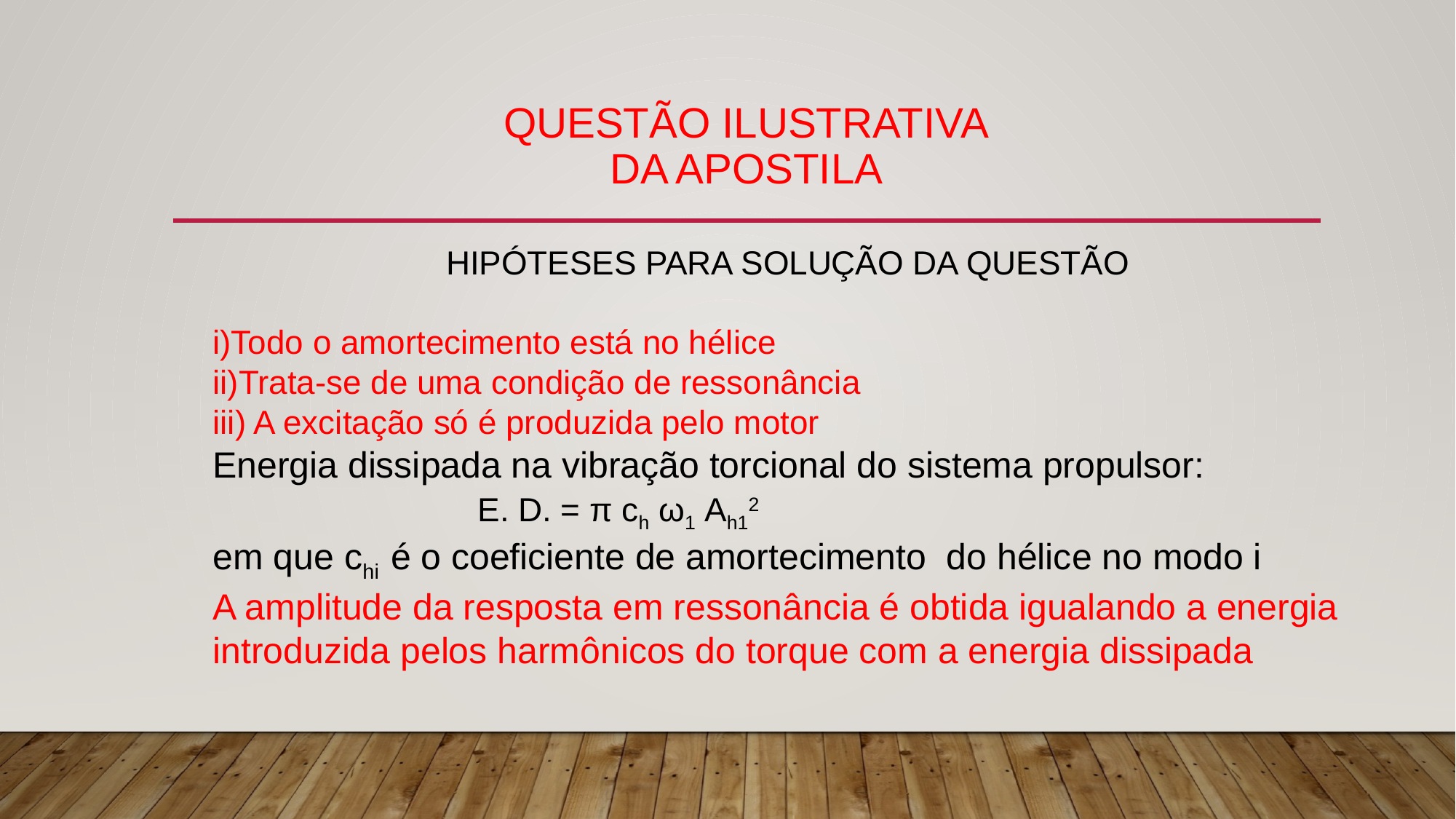

# QUESTÃO ILUSTRATIVA DA APOSTILA
HIPÓTESES PARA SOLUÇÃO DA QUESTÃO

i)Todo o amortecimento está no hélice
ii)Trata-se de uma condição de ressonância
iii) A excitação só é produzida pelo motor
Energia dissipada na vibração torcional do sistema propulsor:
                          E. D. = π ch ω1 Ah12
em que chi  é o coeficiente de amortecimento  do hélice no modo i
A amplitude da resposta em ressonância é obtida igualando a energia introduzida pelos harmônicos do torque com a energia dissipada